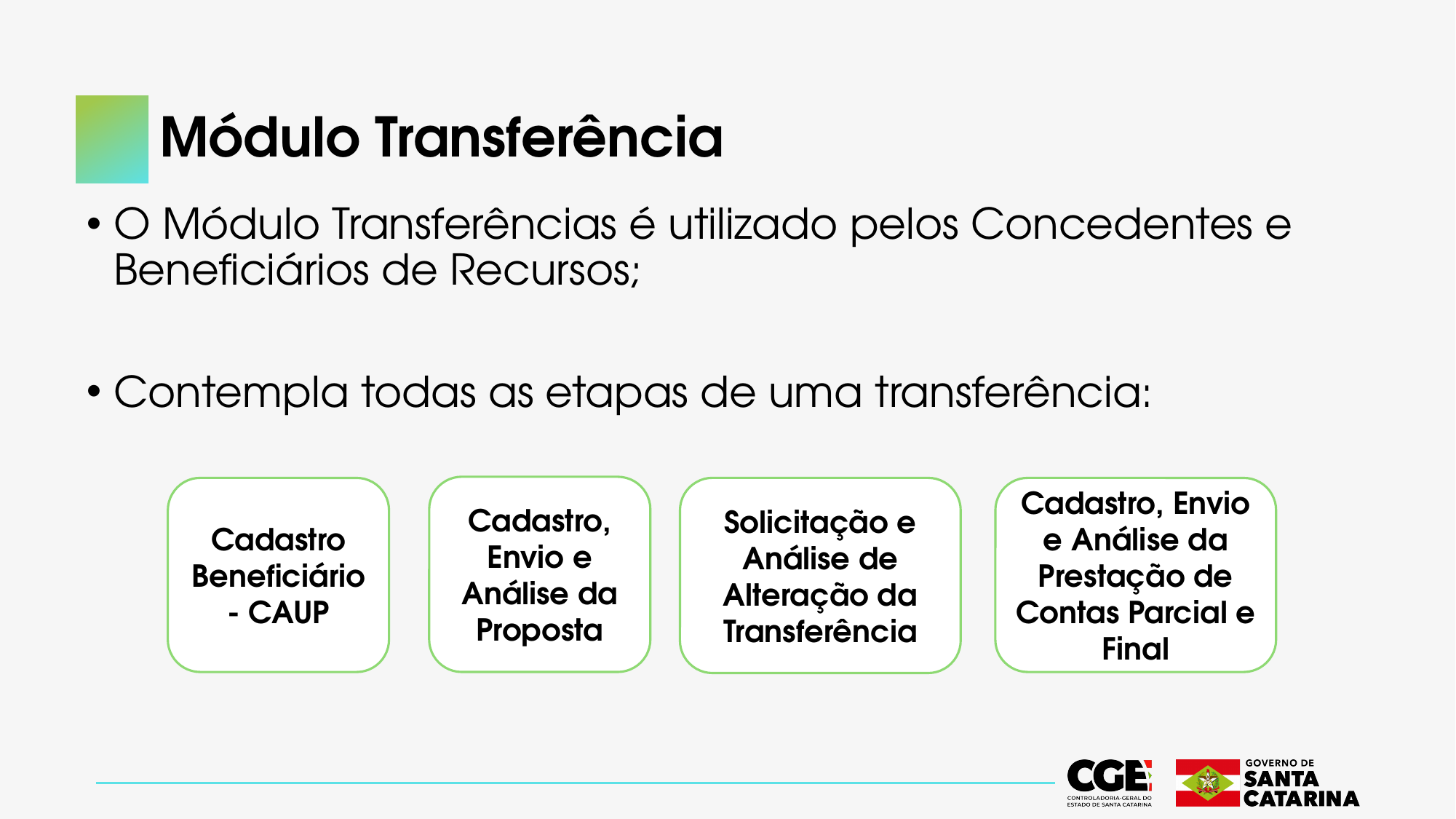

# Módulo Transferência
O Módulo Transferências é utilizado pelos Concedentes e Beneficiários de Recursos;

Contempla todas as etapas de uma transferência:

Cadastro, Envio e Análise da Proposta
Solicitação e Análise de Alteração da Transferência
Cadastro, Envio e Análise da Prestação de Contas Parcial e Final
Cadastro Beneficiário - CAUP